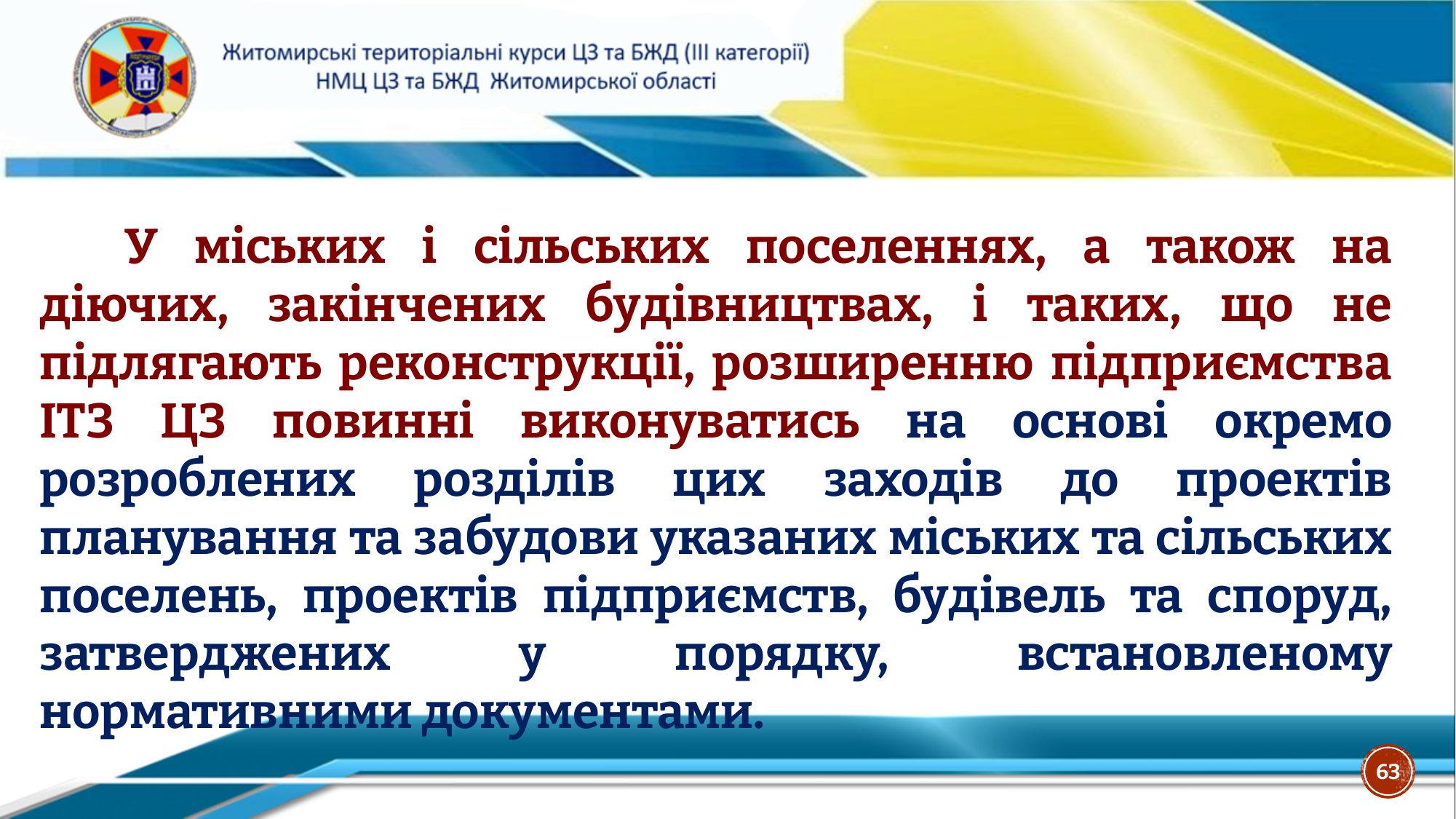

У міських і сільських поселеннях, а також на діючих, закінчених будівництвах, і таких, що не підлягають реконструкції, розширенню підприємства ІТЗ ЦЗ повинні виконуватись на основі окремо розроблених розділів цих заходів до проектів планування та забудови указаних міських та сільських поселень, проектів підприємств, будівель та споруд, затверджених у порядку, встановленому нормативними документами.
63